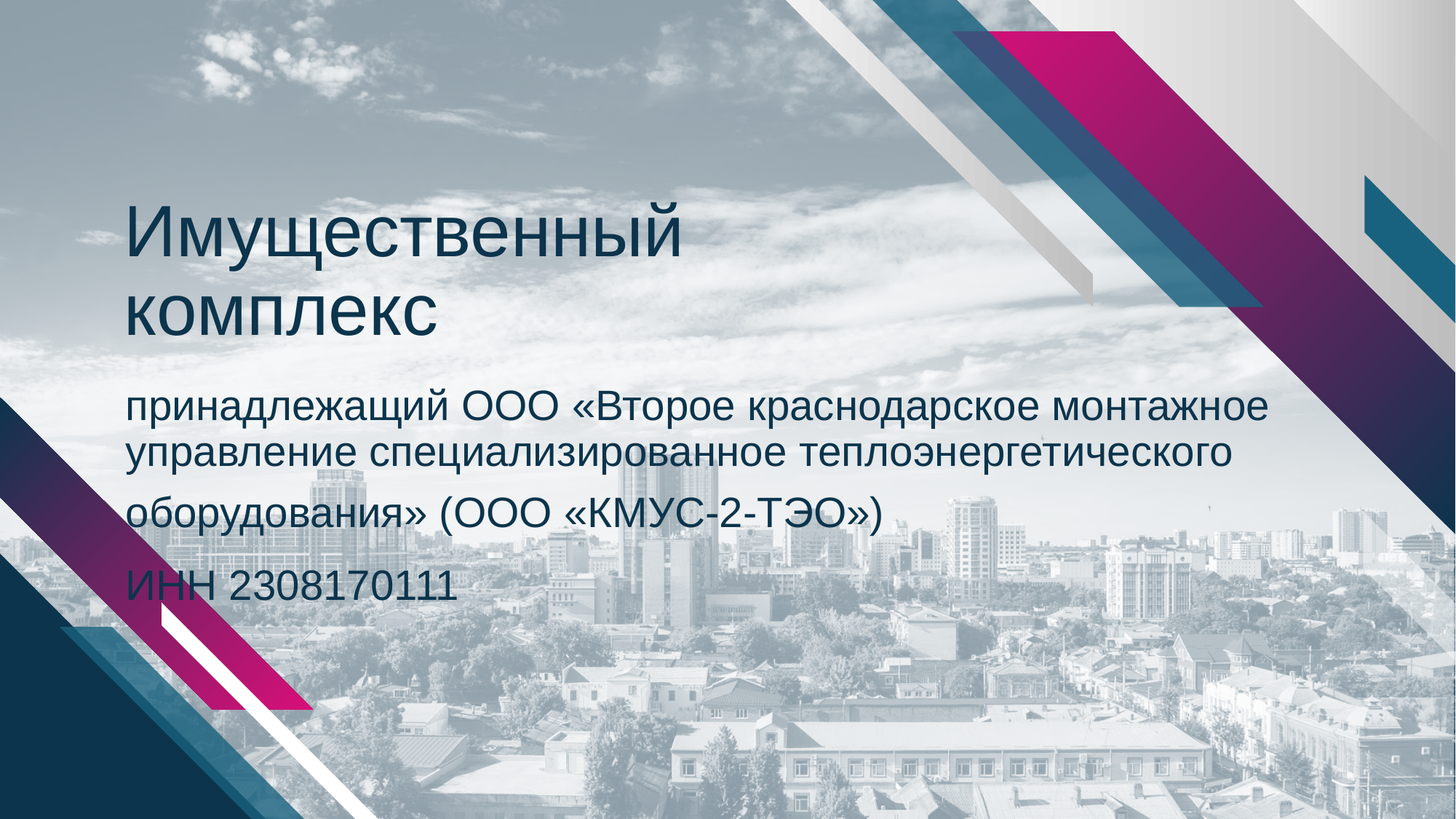

# Имущественный комплекс
принадлежащий ООО «Второе краснодарское монтажное управление специализированное теплоэнергетического
оборудования» (ООО «КМУС-2-ТЭО»)
ИНН 2308170111